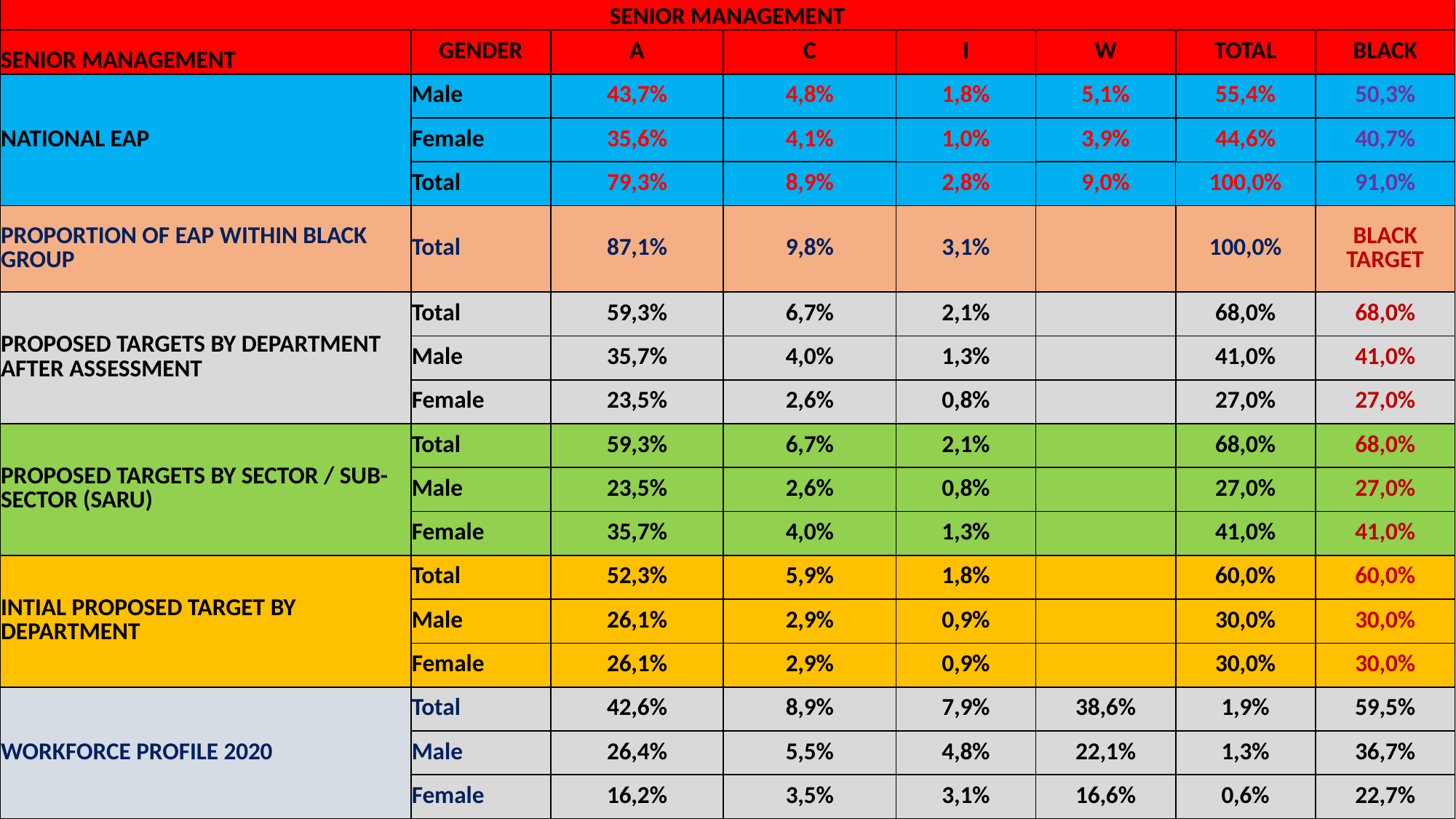

| SENIOR MANAGEMENT |  |  |  |  |  |  |  |
| --- | --- | --- | --- | --- | --- | --- | --- |
| SENIOR MANAGEMENT | GENDER | A | C | I | W | TOTAL | BLACK |
| NATIONAL EAP | Male | 43,7% | 4,8% | 1,8% | 5,1% | 55,4% | 50,3% |
|  | Female | 35,6% | 4,1% | 1,0% | 3,9% | 44,6% | 40,7% |
|  | Total | 79,3% | 8,9% | 2,8% | 9,0% | 100,0% | 91,0% |
| PROPORTION OF EAP WITHIN BLACK GROUP | Total | 87,1% | 9,8% | 3,1% |  | 100,0% | BLACK TARGET |
| PROPOSED TARGETS BY DEPARTMENT AFTER ASSESSMENT | Total | 59,3% | 6,7% | 2,1% |  | 68,0% | 68,0% |
|  | Male | 35,7% | 4,0% | 1,3% |  | 41,0% | 41,0% |
|  | Female | 23,5% | 2,6% | 0,8% |  | 27,0% | 27,0% |
| PROPOSED TARGETS BY SECTOR / SUB-SECTOR (SARU) | Total | 59,3% | 6,7% | 2,1% |  | 68,0% | 68,0% |
|  | Male | 23,5% | 2,6% | 0,8% |  | 27,0% | 27,0% |
|  | Female | 35,7% | 4,0% | 1,3% |  | 41,0% | 41,0% |
| INTIAL PROPOSED TARGET BY DEPARTMENT | Total | 52,3% | 5,9% | 1,8% |  | 60,0% | 60,0% |
|  | Male | 26,1% | 2,9% | 0,9% |  | 30,0% | 30,0% |
|  | Female | 26,1% | 2,9% | 0,9% |  | 30,0% | 30,0% |
| WORKFORCE PROFILE 2020 | Total | 42,6% | 8,9% | 7,9% | 38,6% | 1,9% | 59,5% |
|  | Male | 26,4% | 5,5% | 4,8% | 22,1% | 1,3% | 36,7% |
|  | Female | 16,2% | 3,5% | 3,1% | 16,6% | 0,6% | 22,7% |